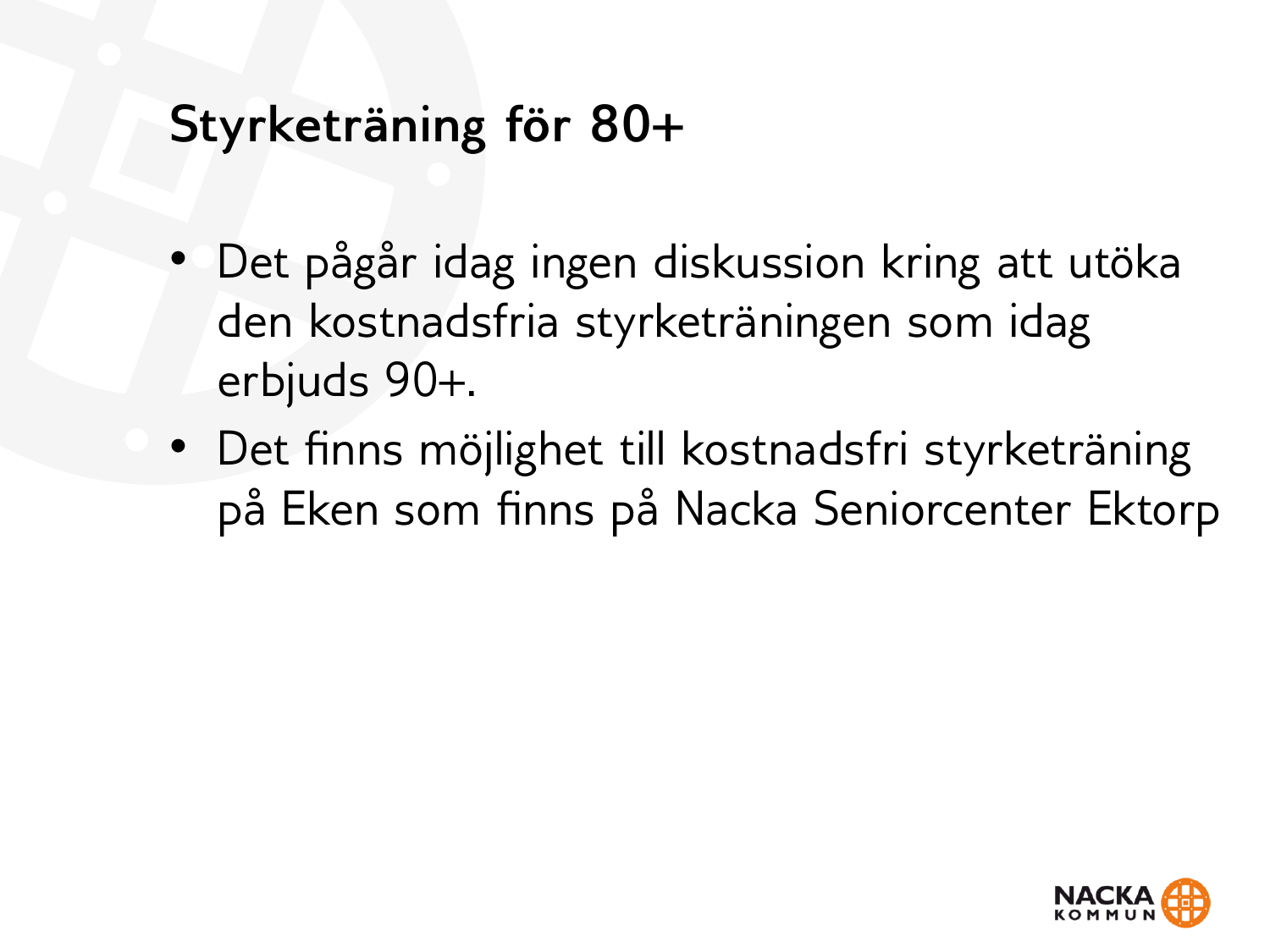

# Styrketräning för 80+
Det pågår idag ingen diskussion kring att utöka den kostnadsfria styrketräningen som idag erbjuds 90+.
Det finns möjlighet till kostnadsfri styrketräning på Eken som finns på Nacka Seniorcenter Ektorp